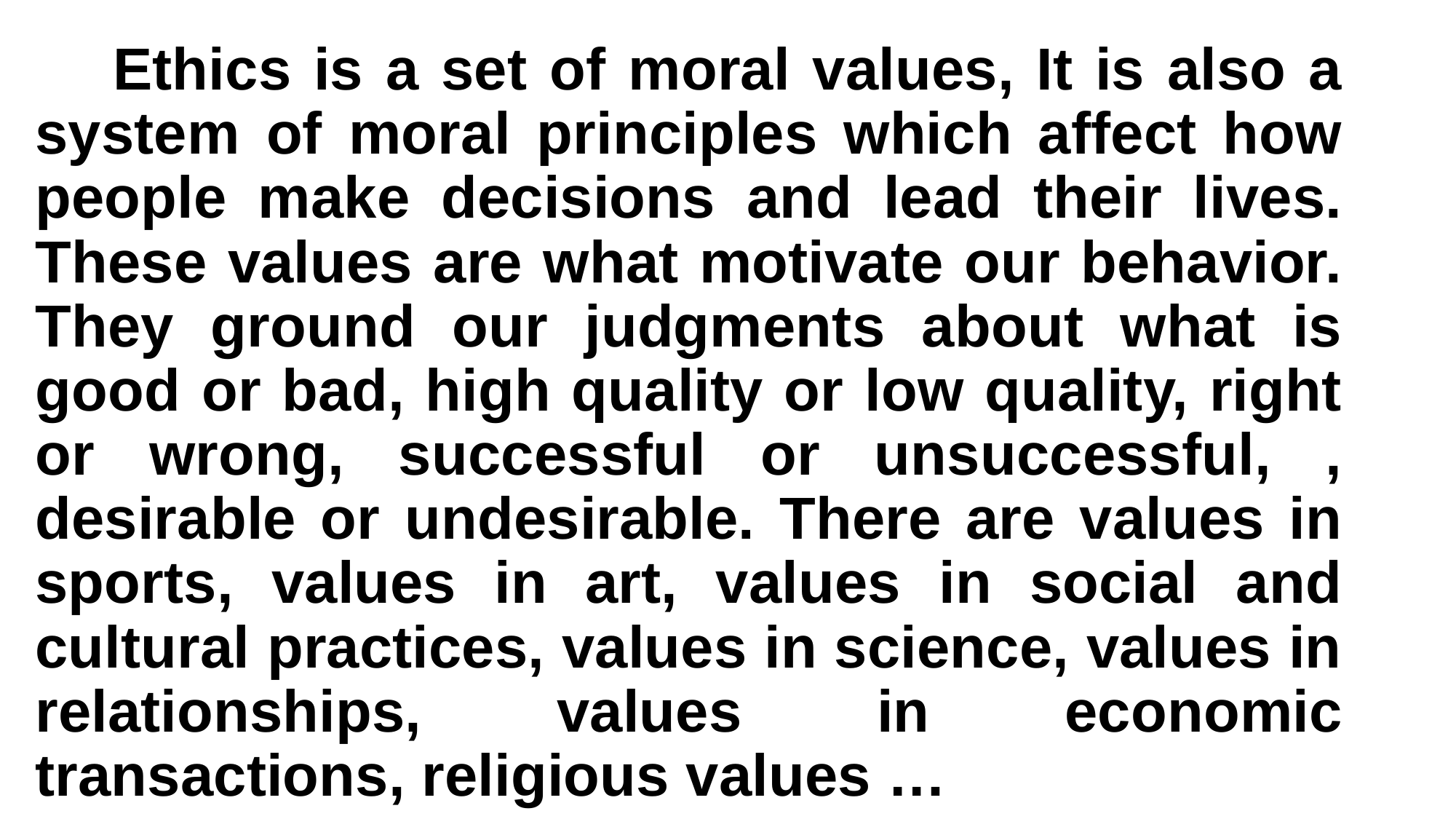

# Ethics is a set of moral values, It is also a system of moral principles which affect how people make decisions and lead their lives. These values are what motivate our behavior. They ground our judgments about what is good or bad, high quality or low quality, right or wrong, successful or unsuccessful, , desirable or undesirable. There are values in sports, values in art, values in social and cultural practices, values in science, values in relationships, values in economic transactions, religious values …